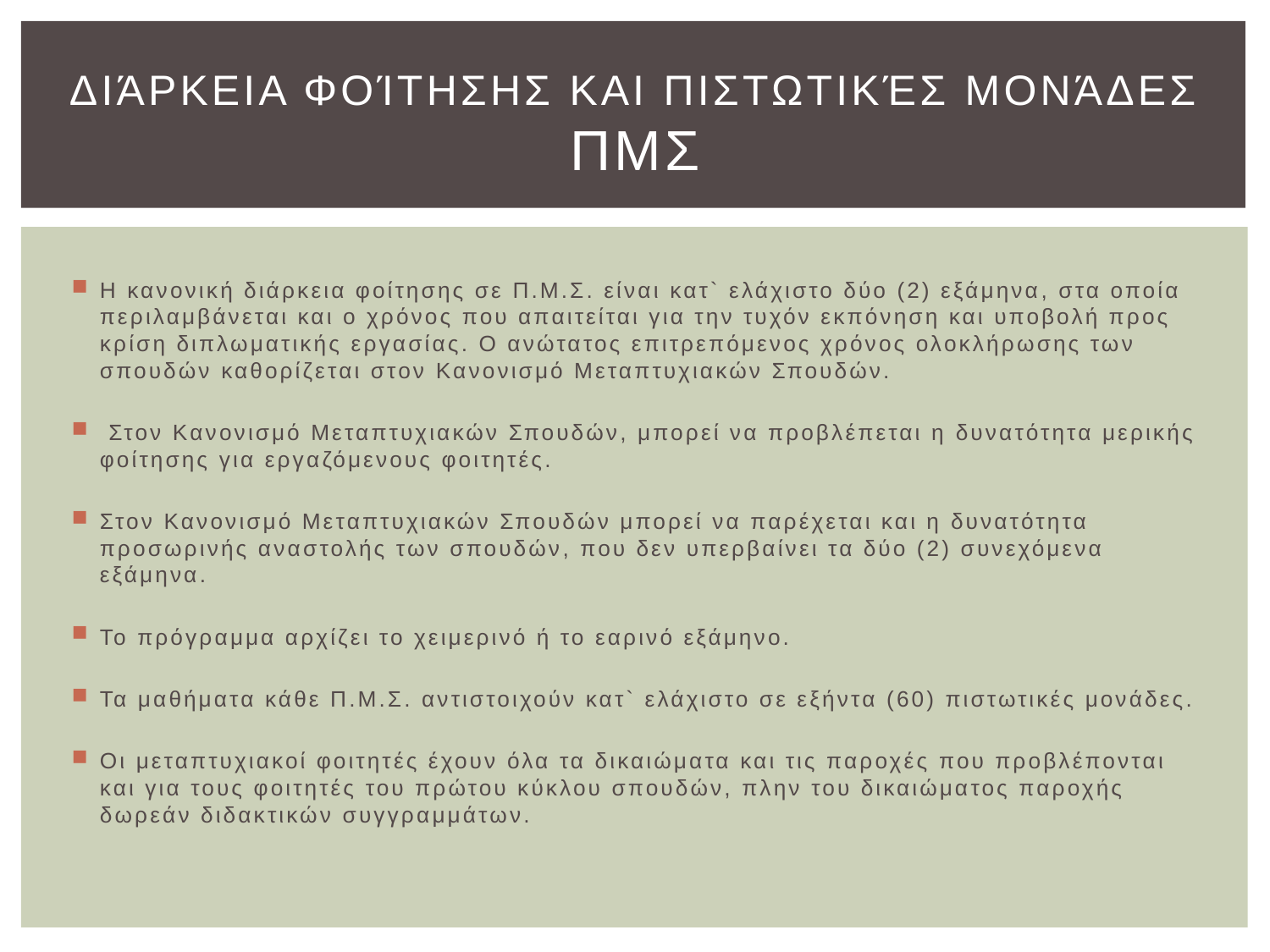

# Διάρκεια φοίτησης και πιστωτικές μονάδες ΠΜΣ

Η κανονική διάρκεια φοίτησης σε Π.Μ.Σ. είναι κατ` ελάχιστο δύο (2) εξάμηνα, στα οποία περιλαμβάνεται και ο χρόνος που απαιτείται για την τυχόν εκπόνηση και υποβολή προς κρίση διπλωματικής εργασίας. Ο ανώτατος επιτρεπόμενος χρόνος ολοκλήρωσης των σπουδών καθορίζεται στον Κανονισμό Μεταπτυχιακών Σπουδών.

 Στον Κανονισμό Μεταπτυχιακών Σπουδών, μπορεί να προβλέπεται η δυνατότητα μερικής φοίτησης για εργαζόμενους φοιτητές.

Στον Κανονισμό Μεταπτυχιακών Σπουδών μπορεί να παρέχεται και η δυνατότητα προσωρινής αναστολής των σπουδών, που δεν υπερβαίνει τα δύο (2) συνεχόμενα εξάμηνα.

Το πρόγραμμα αρχίζει το χειμερινό ή το εαρινό εξάμηνο.

Τα μαθήματα κάθε Π.Μ.Σ. αντιστοιχούν κατ` ελάχιστο σε εξήντα (60) πιστωτικές μονάδες.

Οι μεταπτυχιακοί φοιτητές έχουν όλα τα δικαιώματα και τις παροχές που προβλέπονται και για τους φοιτητές του πρώτου κύκλου σπουδών, πλην του δικαιώματος παροχής δωρεάν διδακτικών συγγραμμάτων.